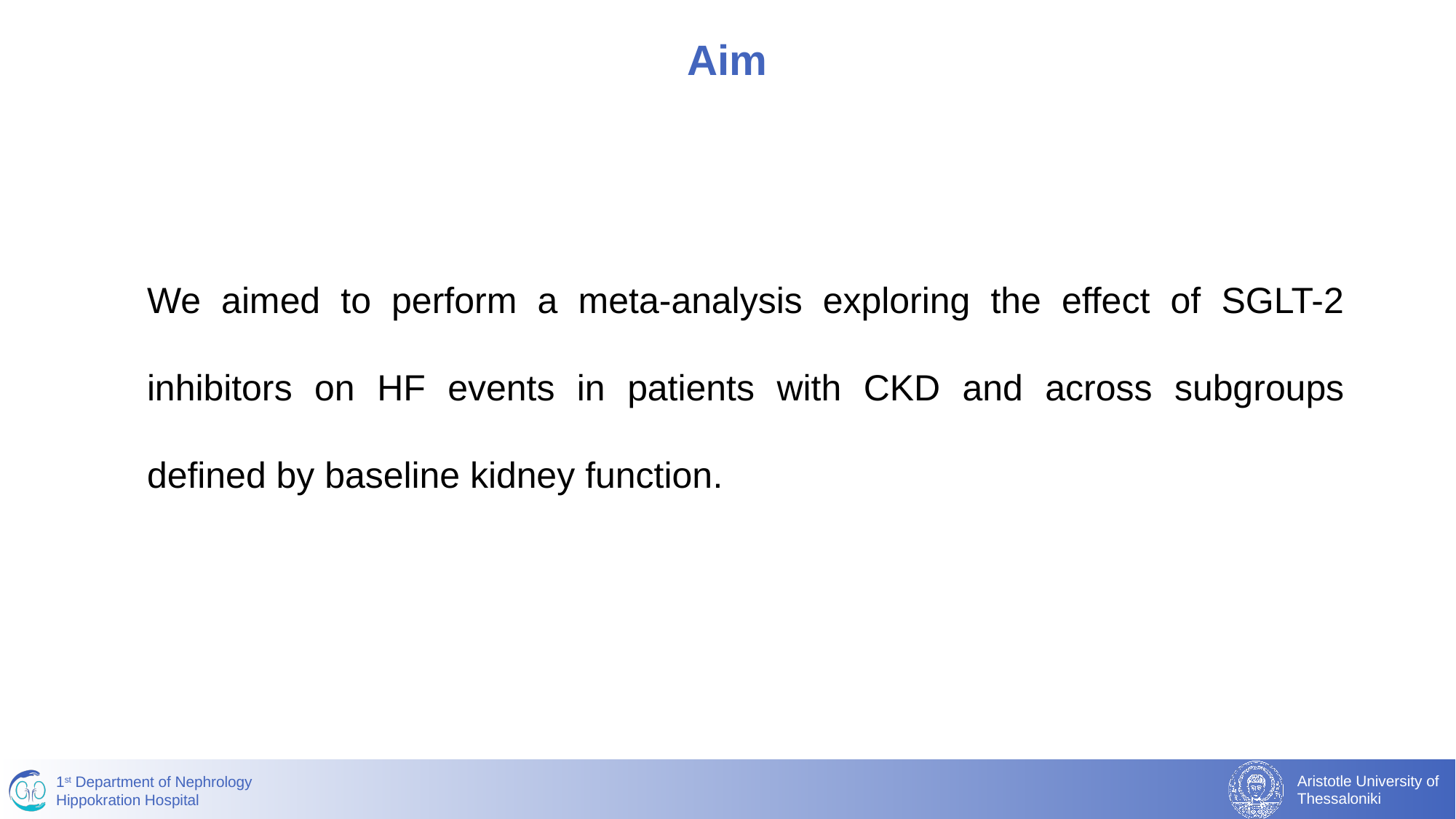

# Aim
We aimed to perform a meta-analysis exploring the effect of SGLT-2 inhibitors on HF events in patients with CKD and across subgroups defined by baseline kidney function.